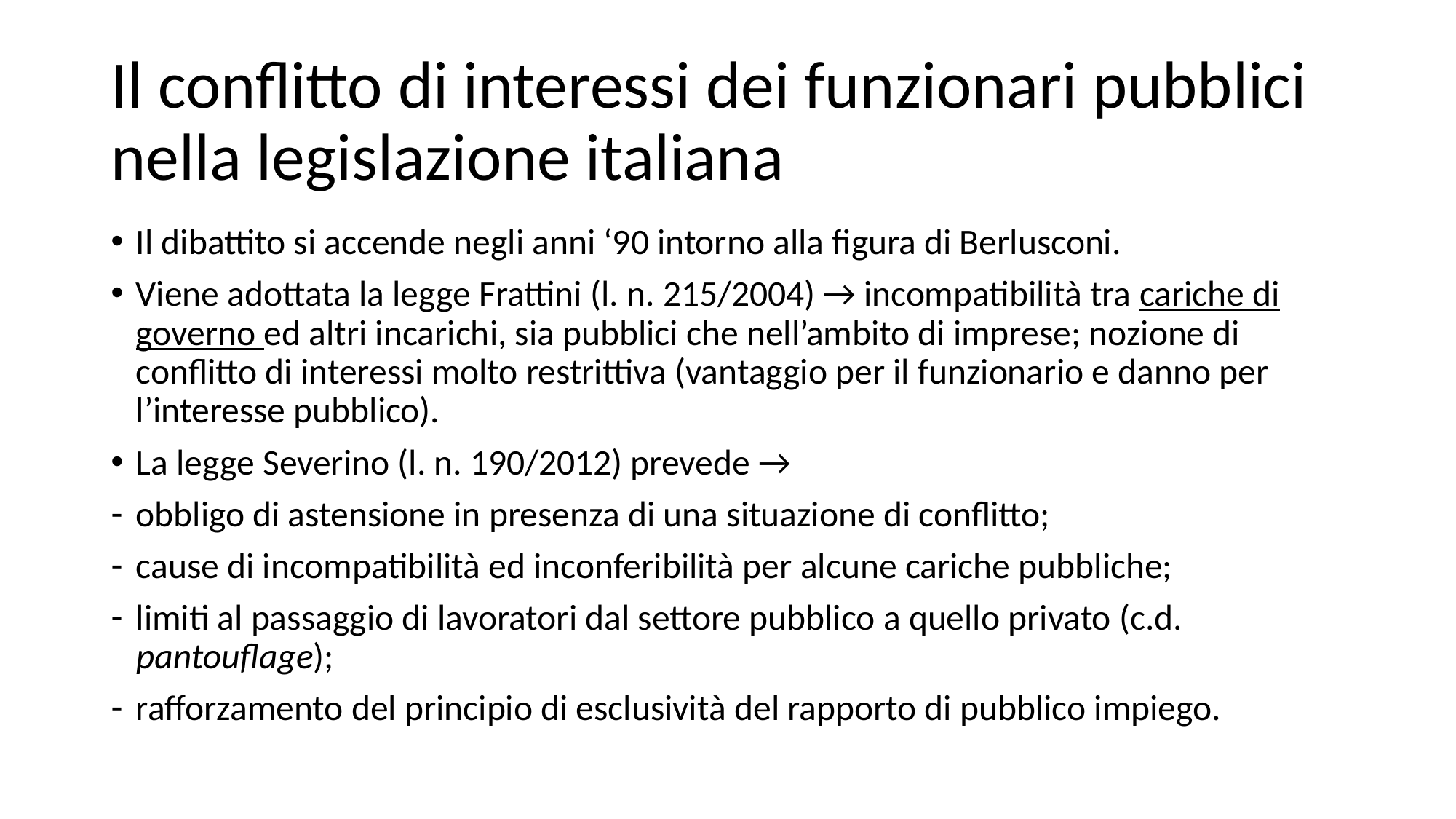

# Il conflitto di interessi dei funzionari pubblici nella legislazione italiana
Il dibattito si accende negli anni ‘90 intorno alla figura di Berlusconi.
Viene adottata la legge Frattini (l. n. 215/2004) → incompatibilità tra cariche di governo ed altri incarichi, sia pubblici che nell’ambito di imprese; nozione di conflitto di interessi molto restrittiva (vantaggio per il funzionario e danno per l’interesse pubblico).
La legge Severino (l. n. 190/2012) prevede →
obbligo di astensione in presenza di una situazione di conflitto;
cause di incompatibilità ed inconferibilità per alcune cariche pubbliche;
limiti al passaggio di lavoratori dal settore pubblico a quello privato (c.d. pantouflage);
rafforzamento del principio di esclusività del rapporto di pubblico impiego.